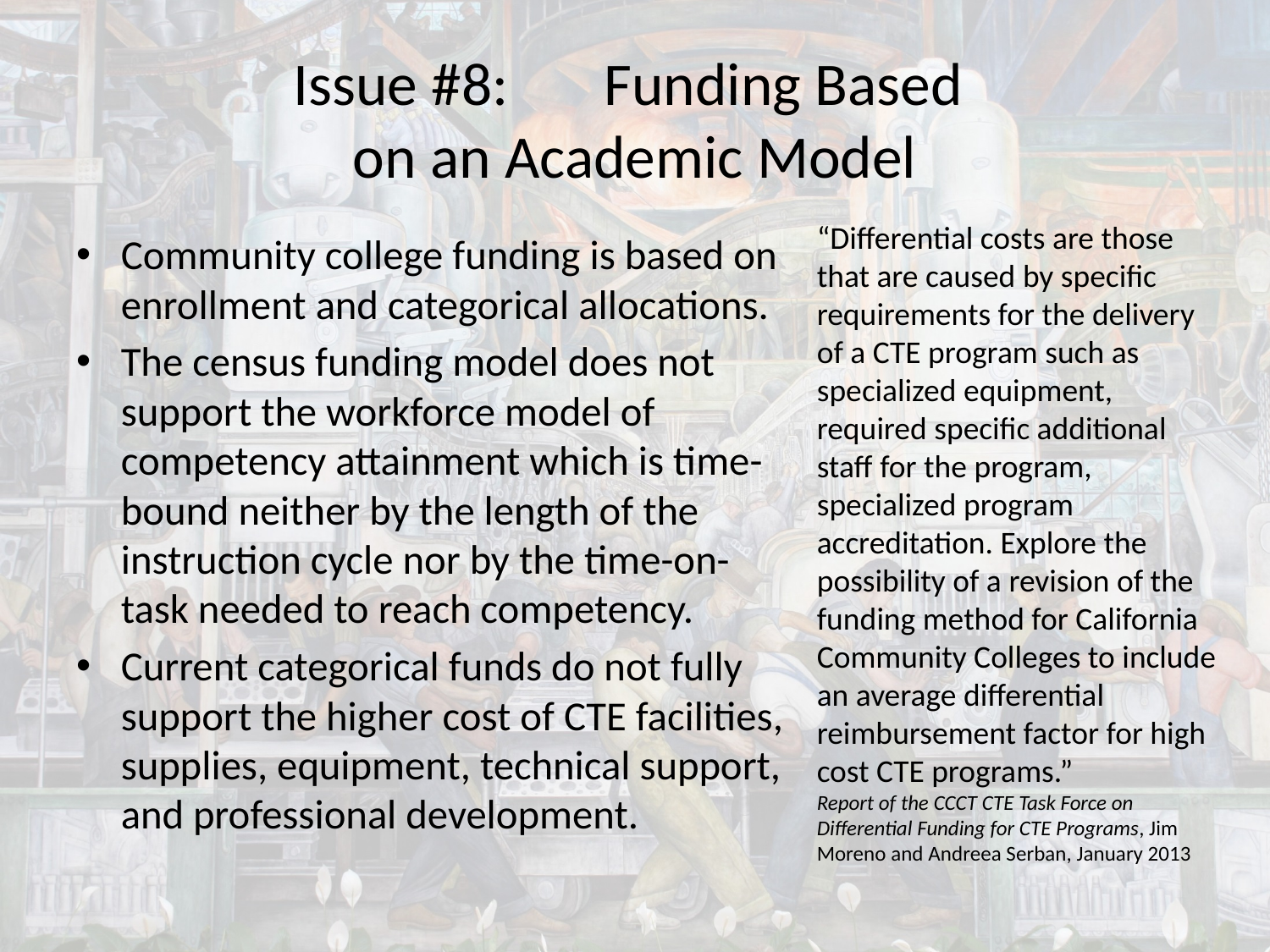

# Issue #8:	 Funding Based on an Academic Model
“Differential costs are those that are caused by specific requirements for the delivery of a CTE program such as specialized equipment, required specific additional staff for the program, specialized program accreditation. Explore the possibility of a revision of the funding method for California Community Colleges to include an average differential reimbursement factor for high cost CTE programs.”
Report of the CCCT CTE Task Force on Differential Funding for CTE Programs, Jim Moreno and Andreea Serban, January 2013
Community college funding is based on enrollment and categorical allocations.
The census funding model does not support the workforce model of competency attainment which is time-bound neither by the length of the instruction cycle nor by the time-on-task needed to reach competency.
Current categorical funds do not fully support the higher cost of CTE facilities, supplies, equipment, technical support, and professional development.